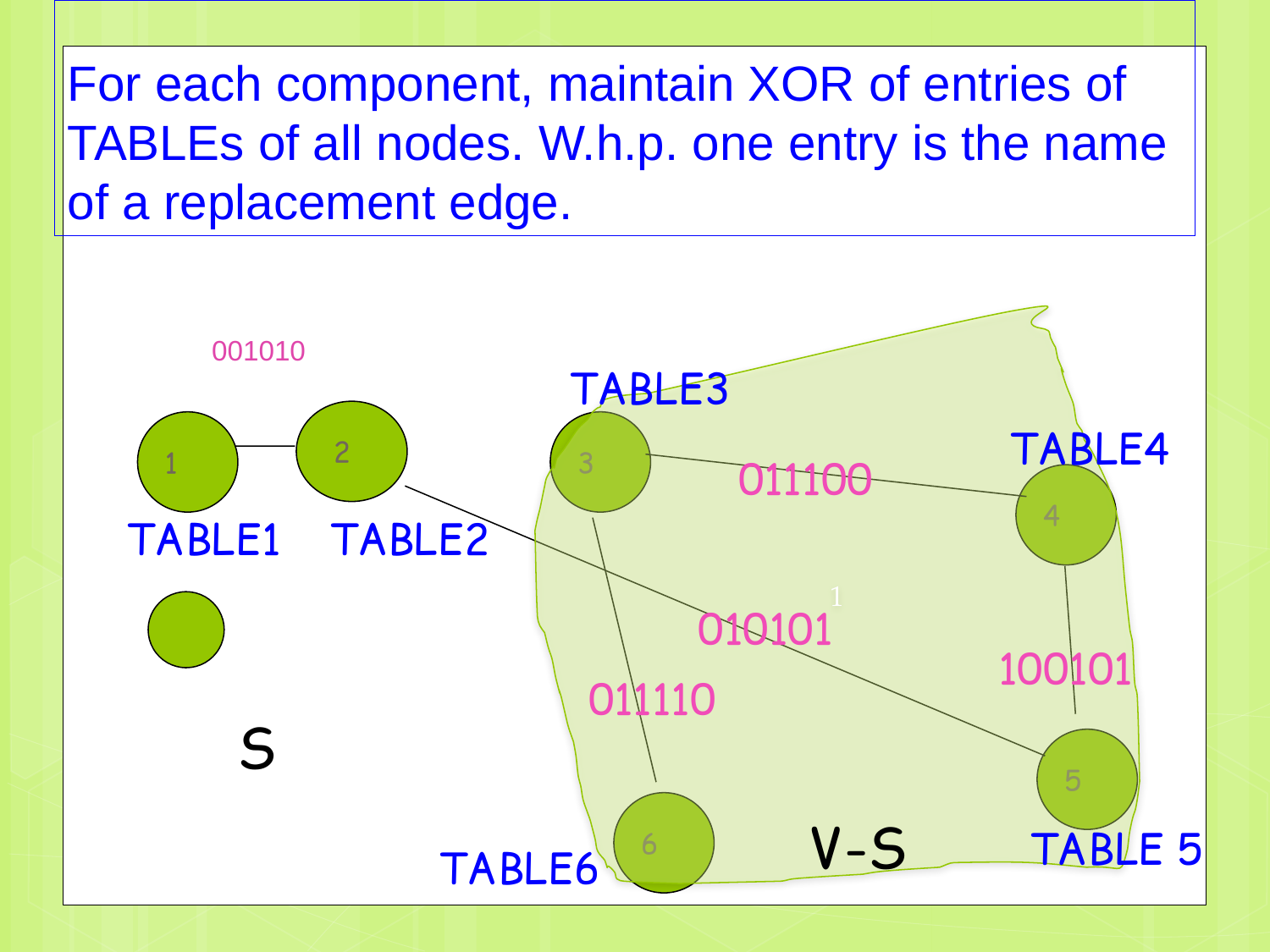

# For each component, maintain XOR of entries of  TABLEs of all nodes. W.h.p. one entry is the name of a replacement edge.
1
001010
TABLE3
 2
1
3
TABLE4

011100

4

TABLE1
TABLE2

010101
100101
011110
S
5
6
V-S
TABLE 5
TABLE6